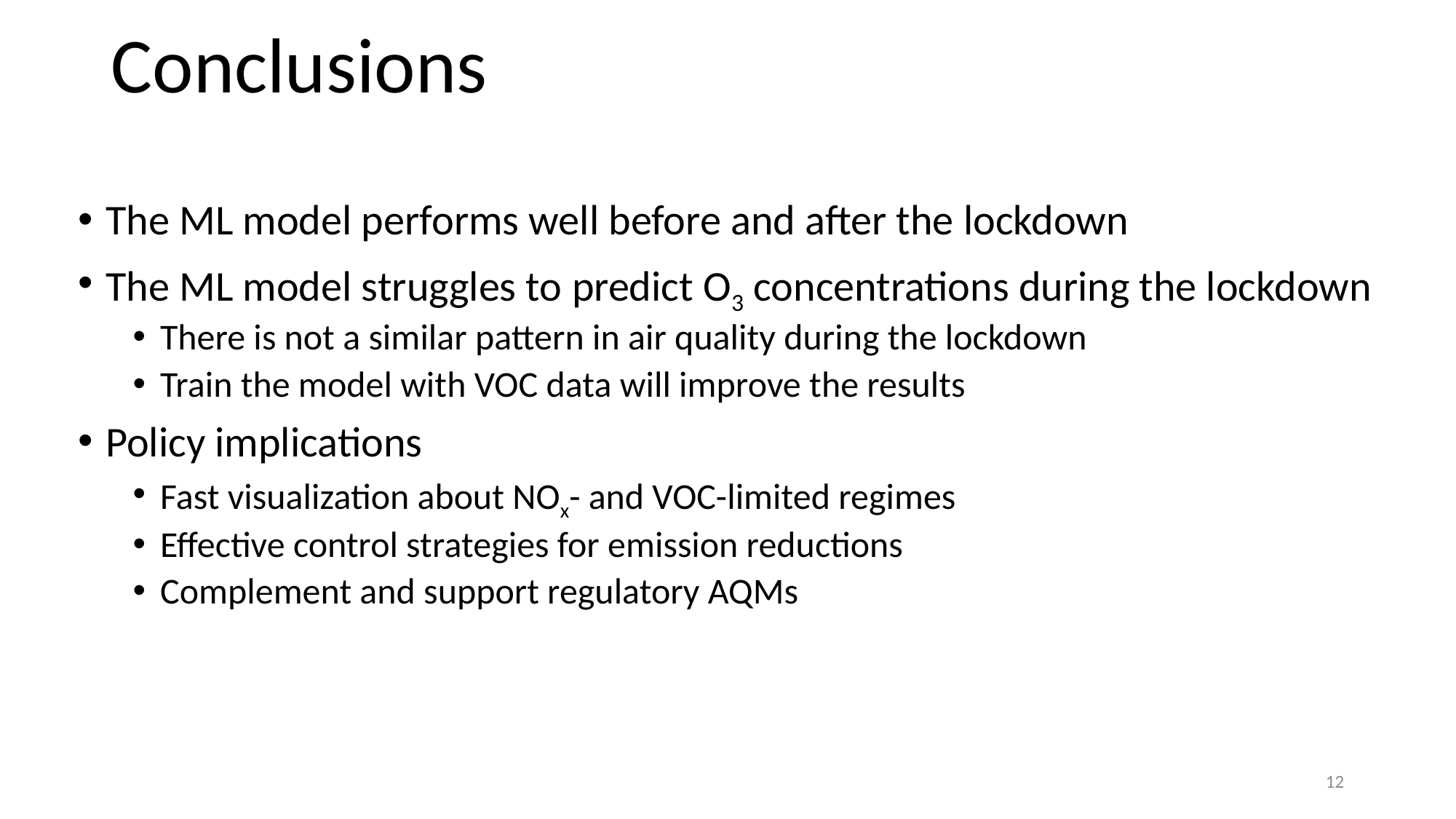

Conclusions
The ML model performs well before and after the lockdown
The ML model struggles to predict O3 concentrations during the lockdown
There is not a similar pattern in air quality during the lockdown
Train the model with VOC data will improve the results
Policy implications
Fast visualization about NOx- and VOC-limited regimes
Effective control strategies for emission reductions
Complement and support regulatory AQMs
12